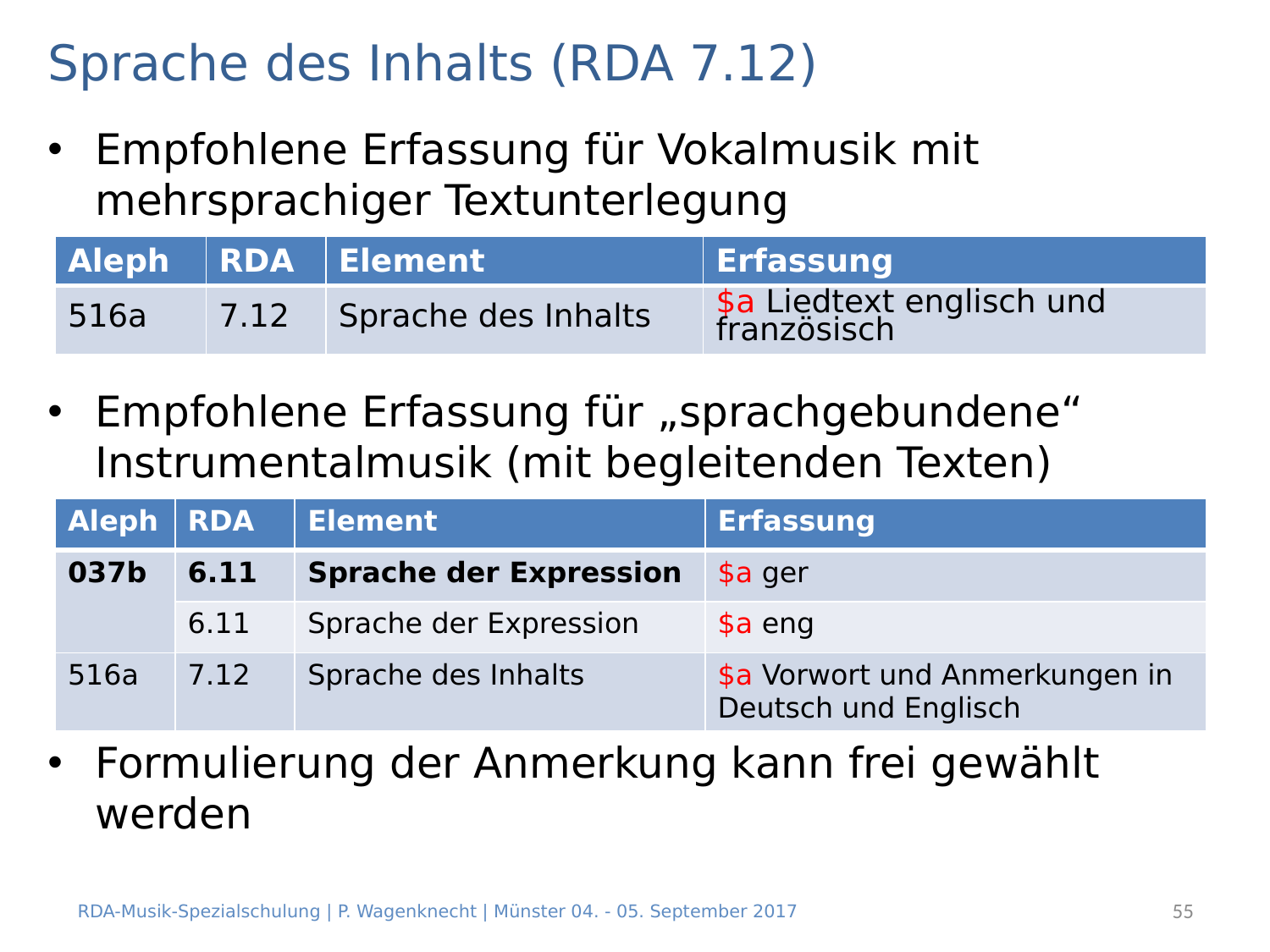

# Sprache des Inhalts (RDA 7.12)
Empfohlene Erfassung für Vokalmusik mit mehrsprachiger Textunterlegung

Empfohlene Erfassung für „sprachgebundene“ Instrumentalmusik (mit begleitenden Texten)

Formulierung der Anmerkung kann frei gewählt werden

| Aleph | RDA | Element | Erfassung |
| --- | --- | --- | --- |
| 516a | 7.12 | Sprache des Inhalts | $a Liedtext englisch und französisch |
| Aleph | RDA | Element | Erfassung |
| --- | --- | --- | --- |
| 037b | 6.11 | Sprache der Expression | $a ger |
|  | 6.11 | Sprache der Expression | $a eng |
| 516a | 7.12 | Sprache des Inhalts | $a Vorwort und Anmerkungen in Deutsch und Englisch |
RDA-Musik-Spezialschulung | P. Wagenknecht | Münster 04. - 05. September 2017
55